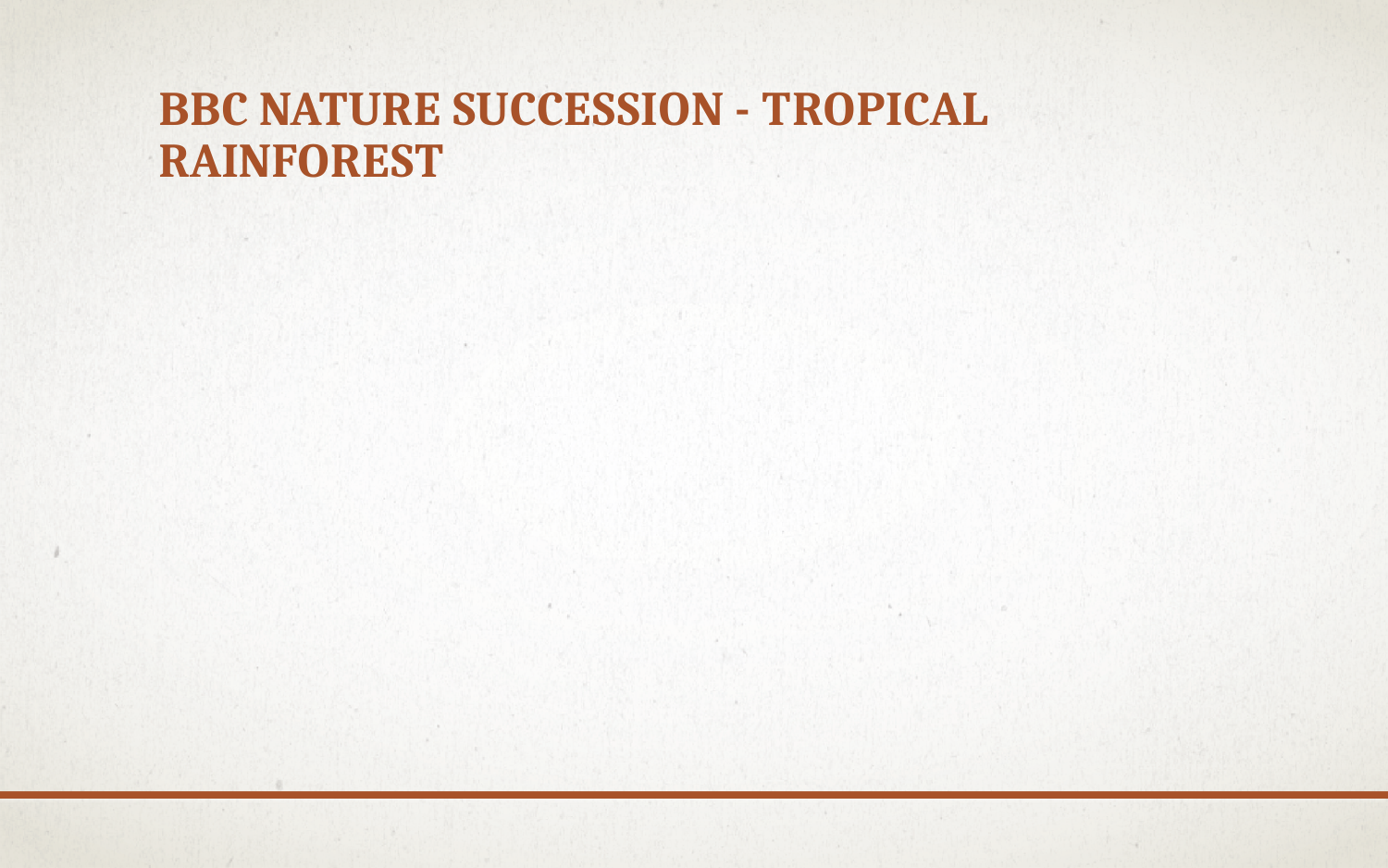

# BBC Nature Succession - Tropical Rainforest